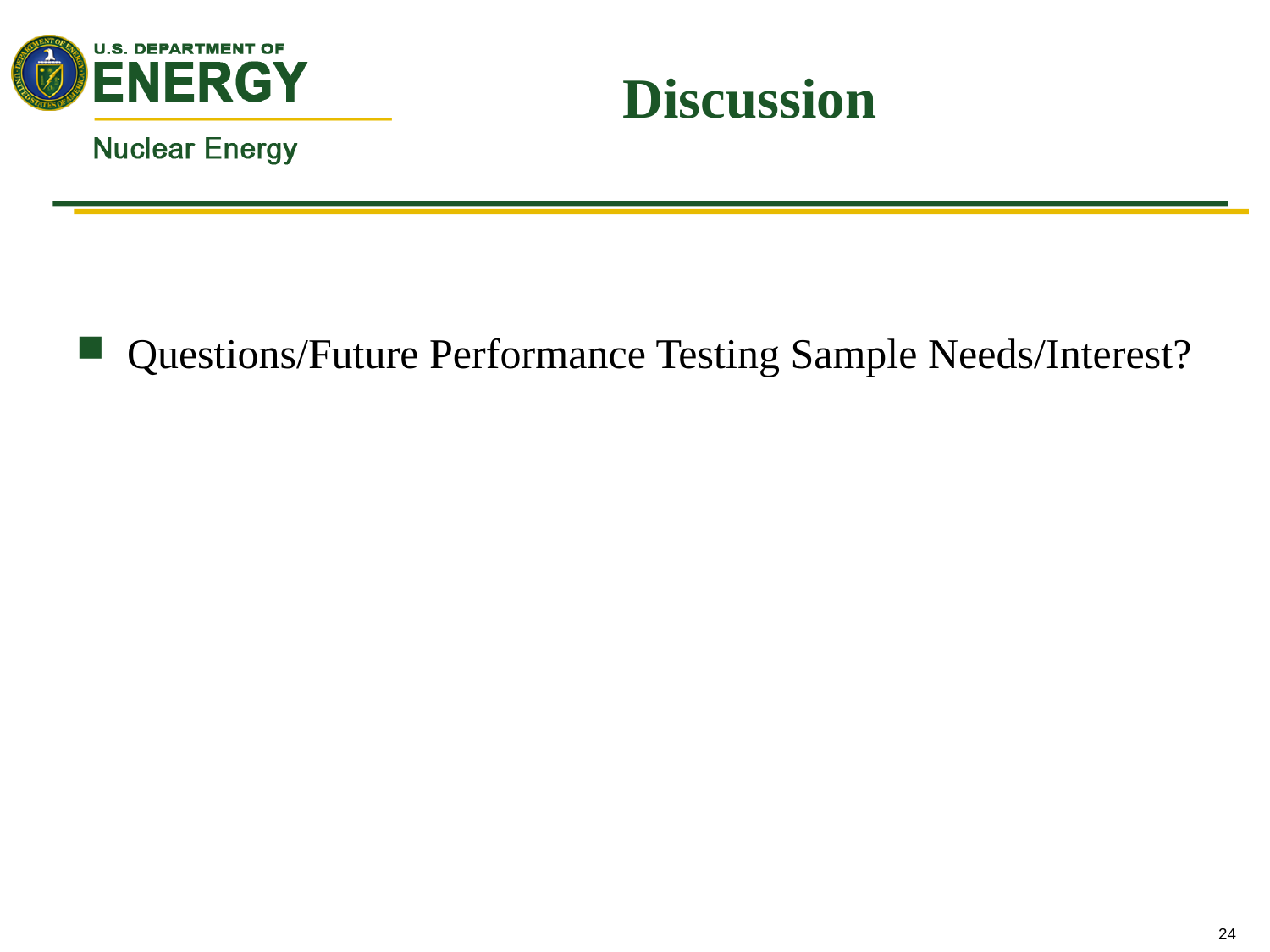

# Discussion

Questions/Future Performance Testing Sample Needs/Interest?